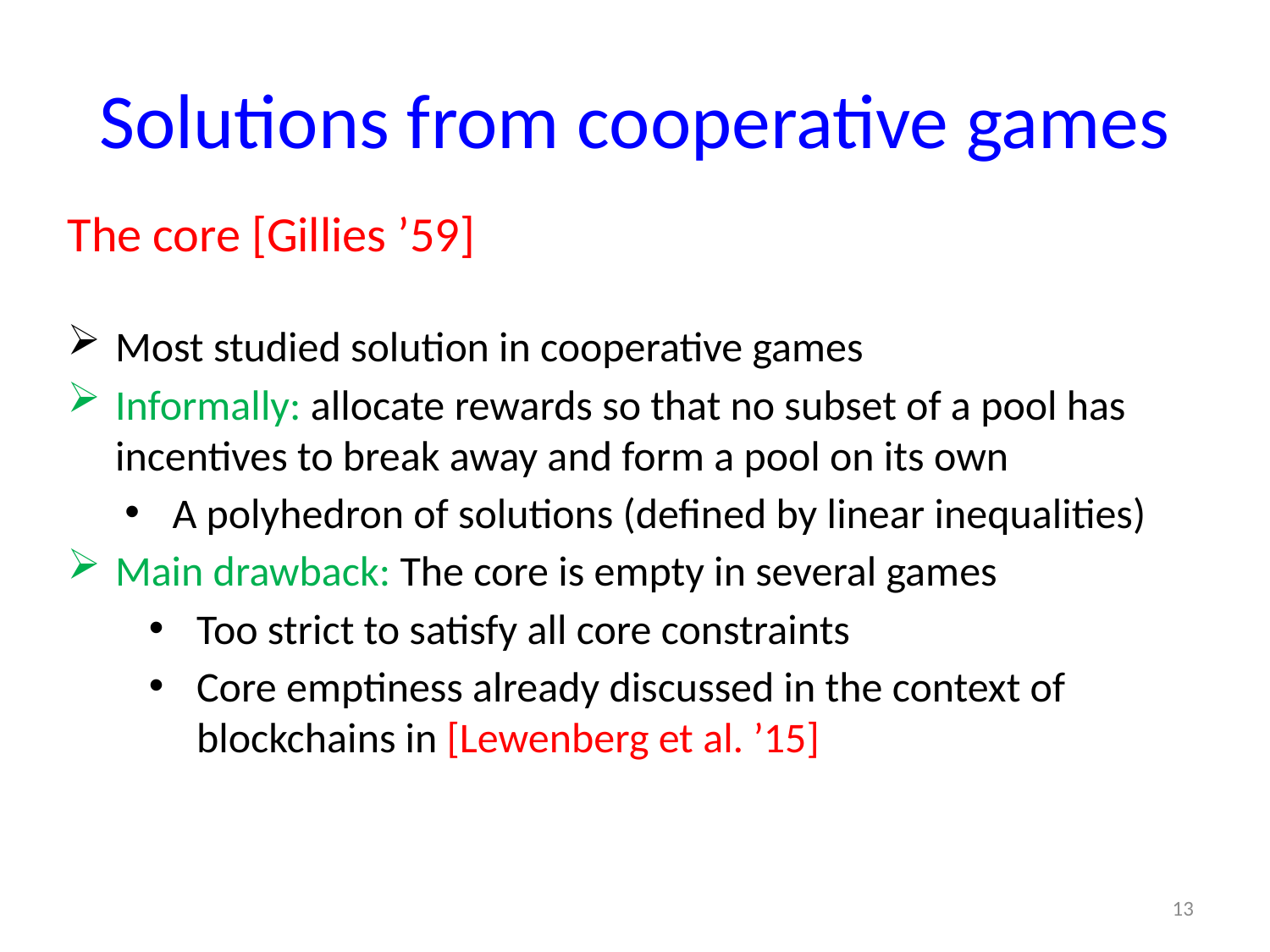

# Solutions from cooperative games
The core [Gillies ’59]

Most studied solution in cooperative games
Informally: allocate rewards so that no subset of a pool has incentives to break away and form a pool on its own
A polyhedron of solutions (defined by linear inequalities)
Main drawback: The core is empty in several games
Too strict to satisfy all core constraints
Core emptiness already discussed in the context of blockchains in [Lewenberg et al. ’15]
13